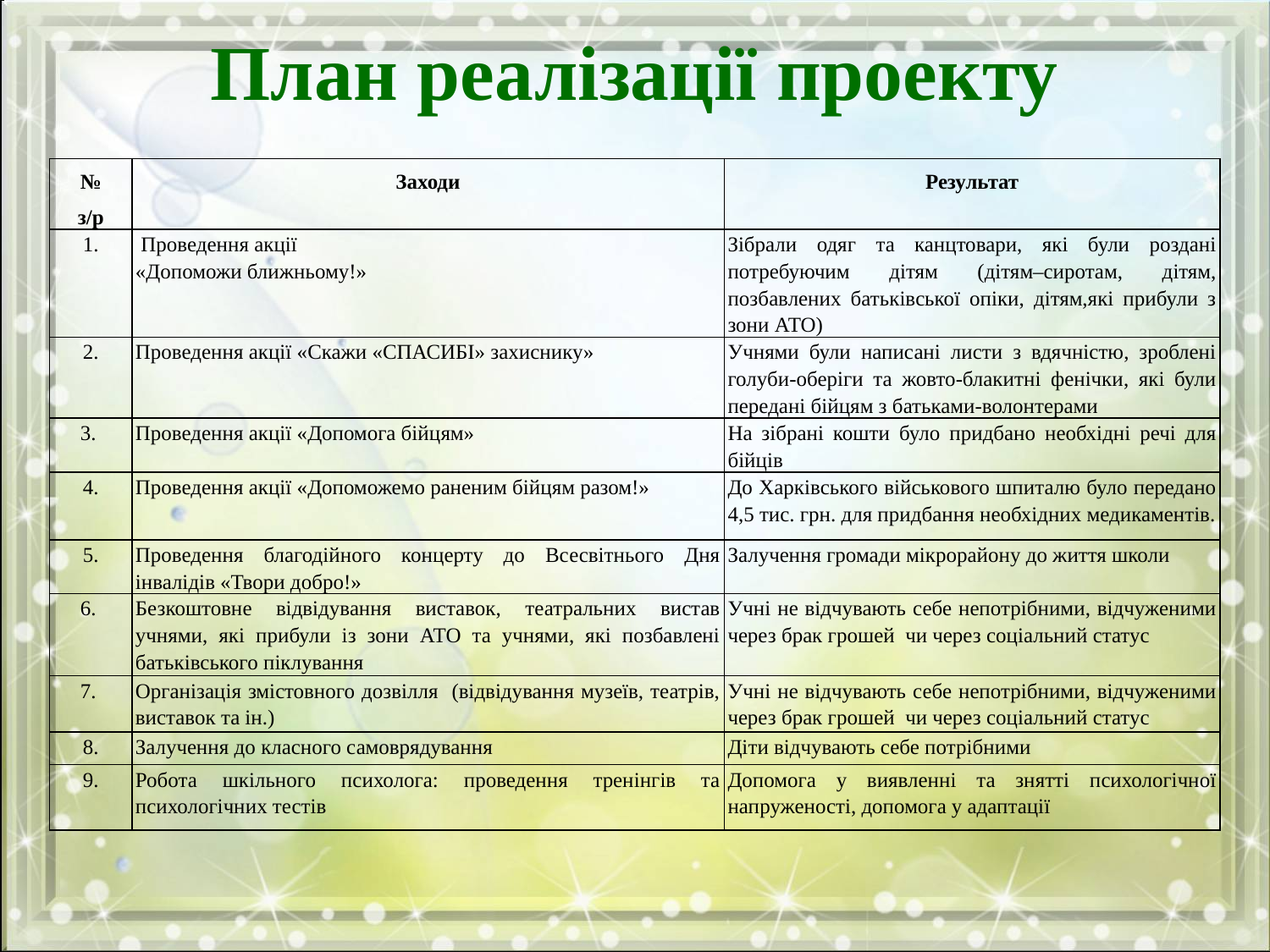

# План реалізації проекту
| № з/р | Заходи | Результат |
| --- | --- | --- |
| 1. | Проведення акції «Допоможи ближньому!» | Зібрали одяг та канцтовари, які були роздані потребуючим дітям (дітям–сиротам, дітям, позбавлених батьківської опіки, дітям,які прибули з зони АТО) |
| 2. | Проведення акції «Скажи «СПАСИБІ» захиснику» | Учнями були написані листи з вдячністю, зроблені голуби-оберіги та жовто-блакитні фенічки, які були передані бійцям з батьками-волонтерами |
| 3. | Проведення акції «Допомога бійцям» | На зібрані кошти було придбано необхідні речі для бійців |
| 4. | Проведення акції «Допоможемо раненим бійцям разом!» | До Харківського військового шпиталю було передано 4,5 тис. грн. для придбання необхідних медикаментів. |
| 5. | Проведення благодійного концерту до Всесвітнього Дня інвалідів «Твори добро!» | Залучення громади мікрорайону до життя школи |
| 6. | Безкоштовне відвідування виставок, театральних вистав учнями, які прибули із зони АТО та учнями, які позбавлені батьківського піклування | Учні не відчувають себе непотрібними, відчуженими через брак грошей чи через соціальний статус |
| 7. | Організація змістовного дозвілля (відвідування музеїв, театрів, виставок та ін.) | Учні не відчувають себе непотрібними, відчуженими через брак грошей чи через соціальний статус |
| 8. | Залучення до класного самоврядування | Діти відчувають себе потрібними |
| 9. | Робота шкільного психолога: проведення тренінгів та психологічних тестів | Допомога у виявленні та знятті психологічної напруженості, допомога у адаптації |